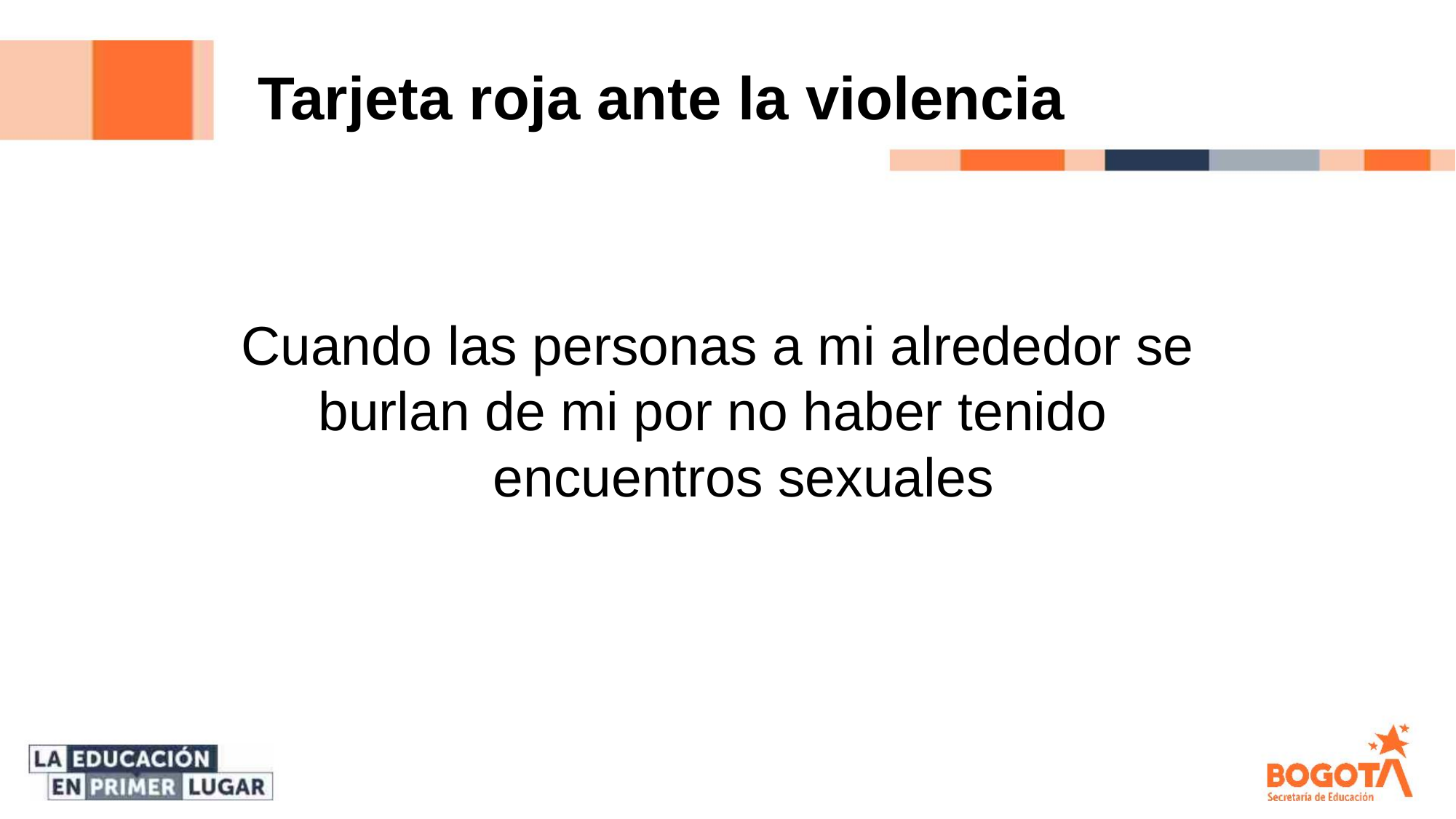

Tarjeta roja ante la violencia
Cuando las personas a mi alrededor se
burlan de mi por no haber tenido
encuentros sexuales